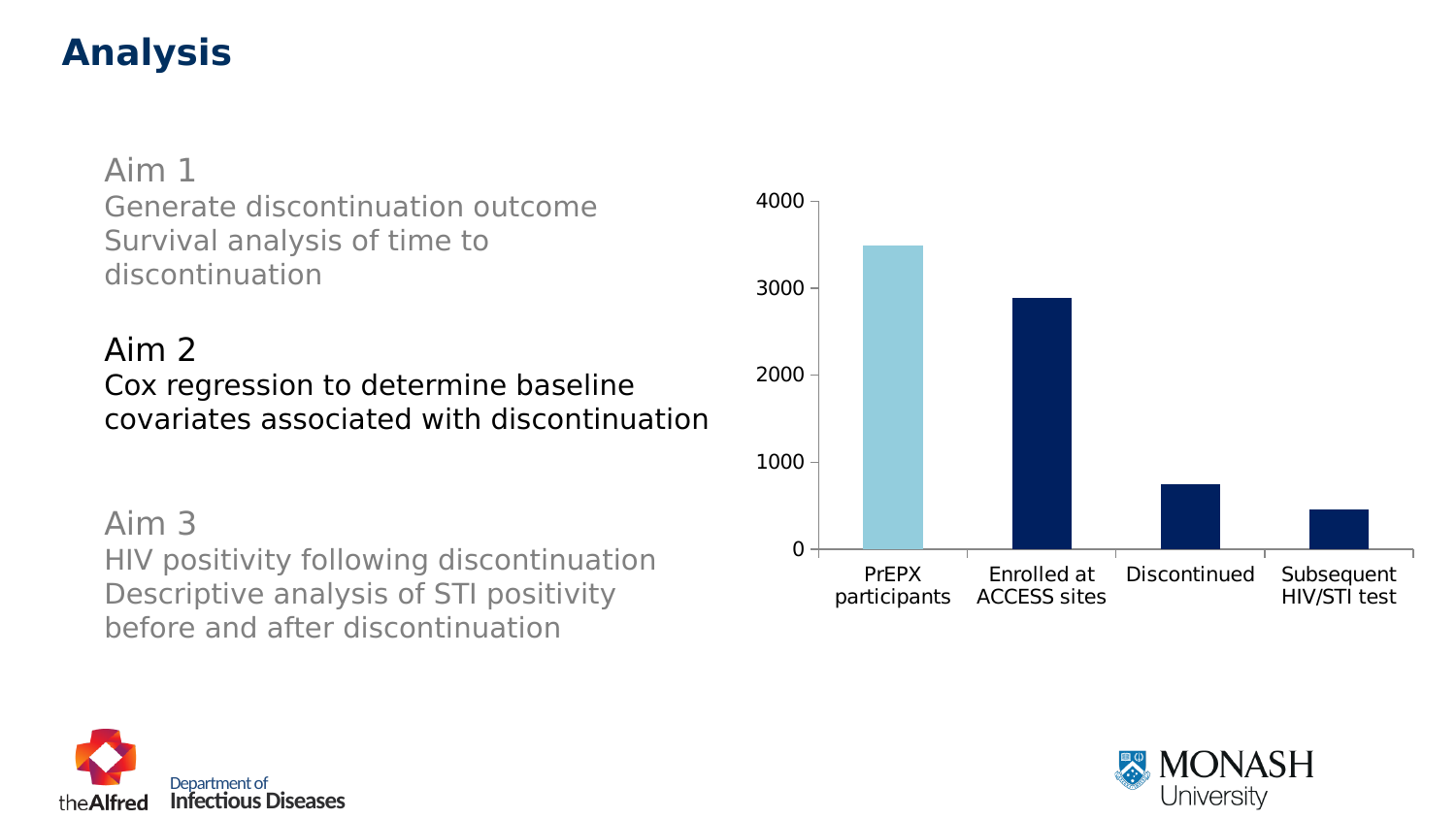

Analysis
Aim 1
Generate discontinuation outcome
Survival analysis of time to discontinuation

Aim 2
Cox regression to determine baseline covariates associated with discontinuation

Aim 3
HIV positivity following discontinuation
Descriptive analysis of STI positivity before and after discontinuation

### Chart

| Category |  |
|---|---|
| PrEPX participants | 3489.0 |
| Enrolled at ACCESS sites | 2888.0 |
| Discontinued | 743.0 |
| Subsequent HIV/STI test | 460.0 |